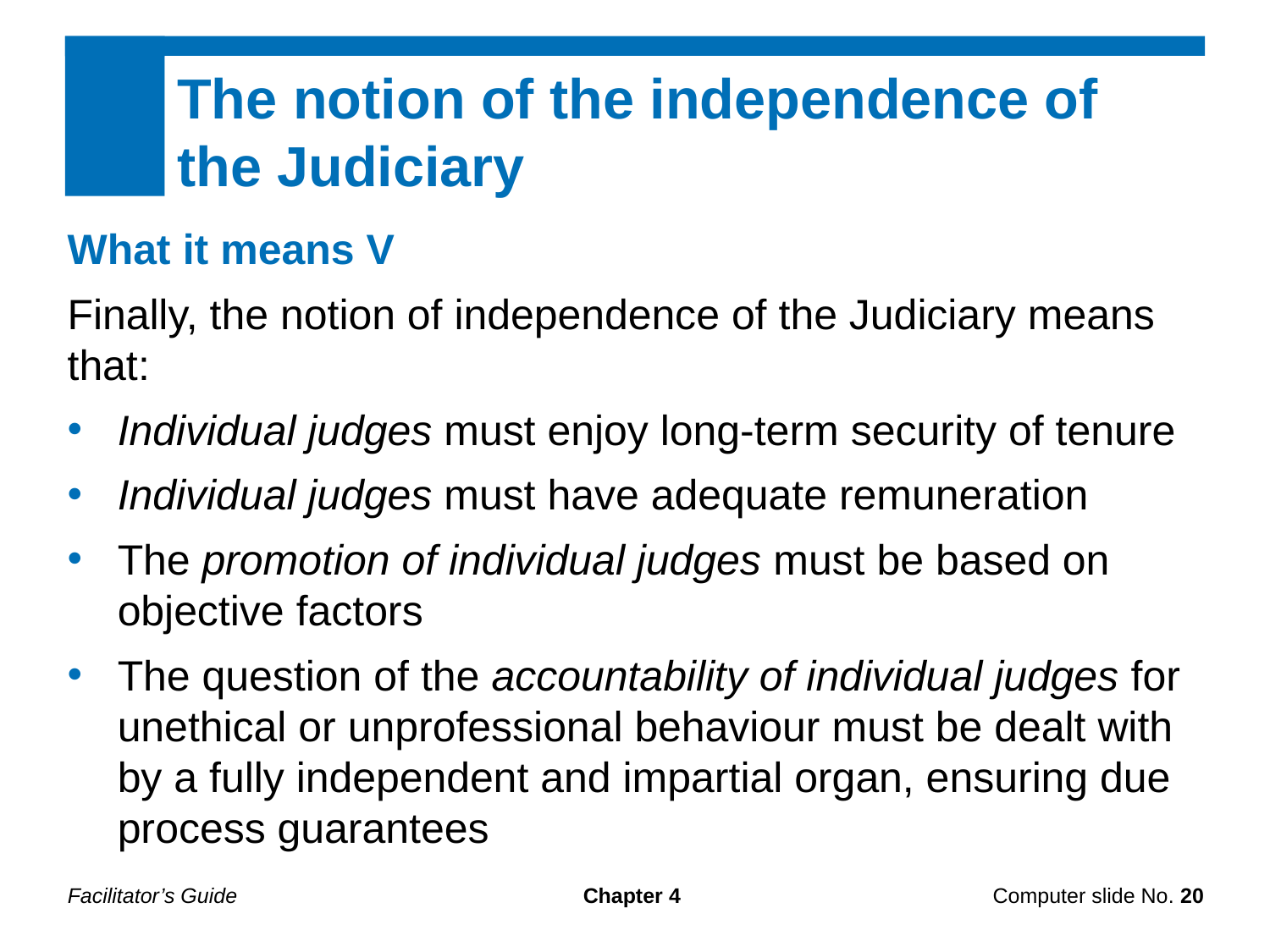

The notion of the independence of the Judiciary
What it means V
Finally, the notion of independence of the Judiciary means that:
Individual judges must enjoy long-term security of tenure
Individual judges must have adequate remuneration
The promotion of individual judges must be based on objective factors
The question of the accountability of individual judges for unethical or unprofessional behaviour must be dealt with by a fully independent and impartial organ, ensuring due process guarantees
Facilitator’s Guide
Chapter 4
Computer slide No. 20